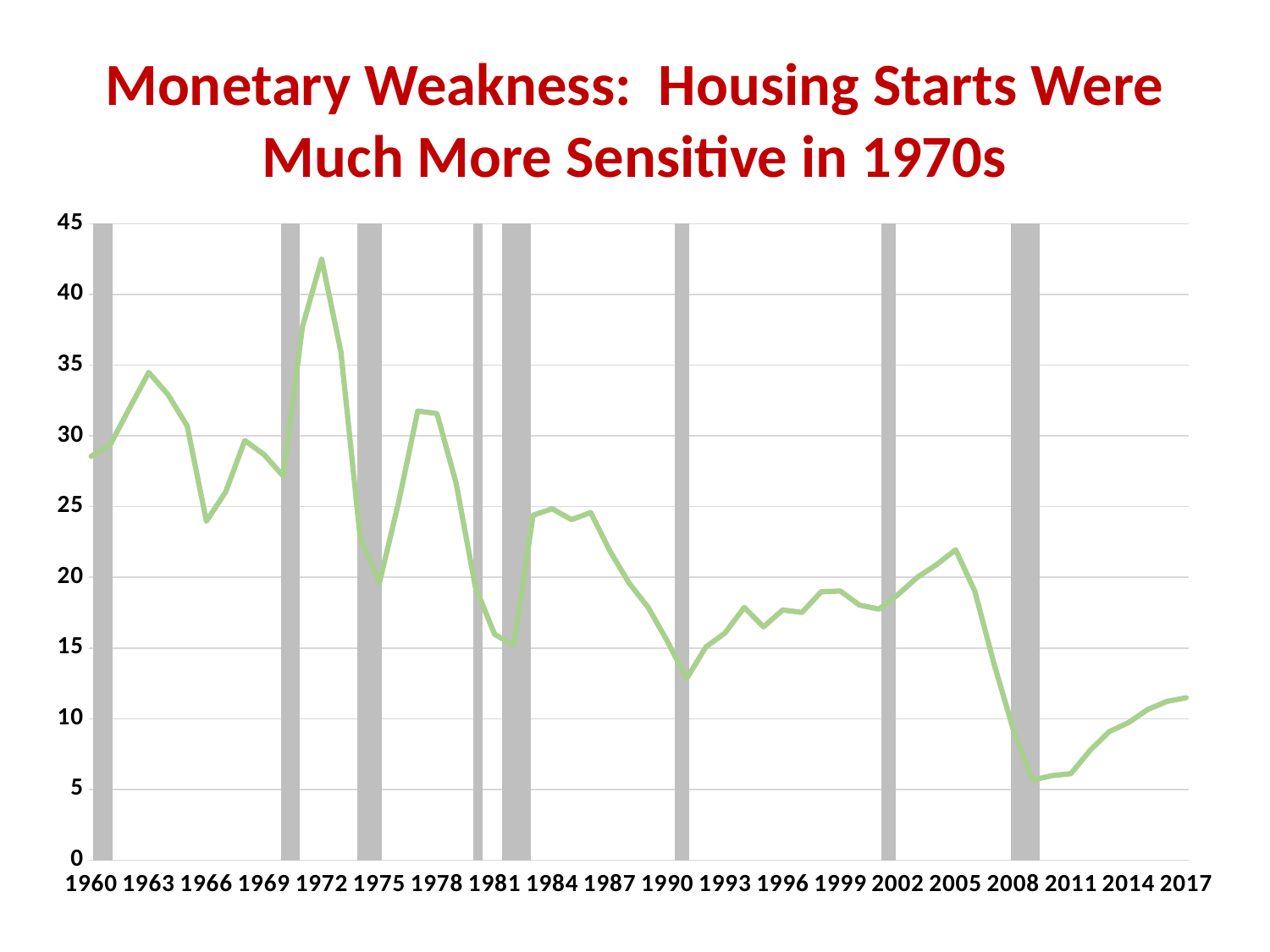

# Monetary Weakness:  Housing Starts Were Much More Sensitive in 1970s

### Chart

| Category |  | Starts/HHs |
|---|---|---|